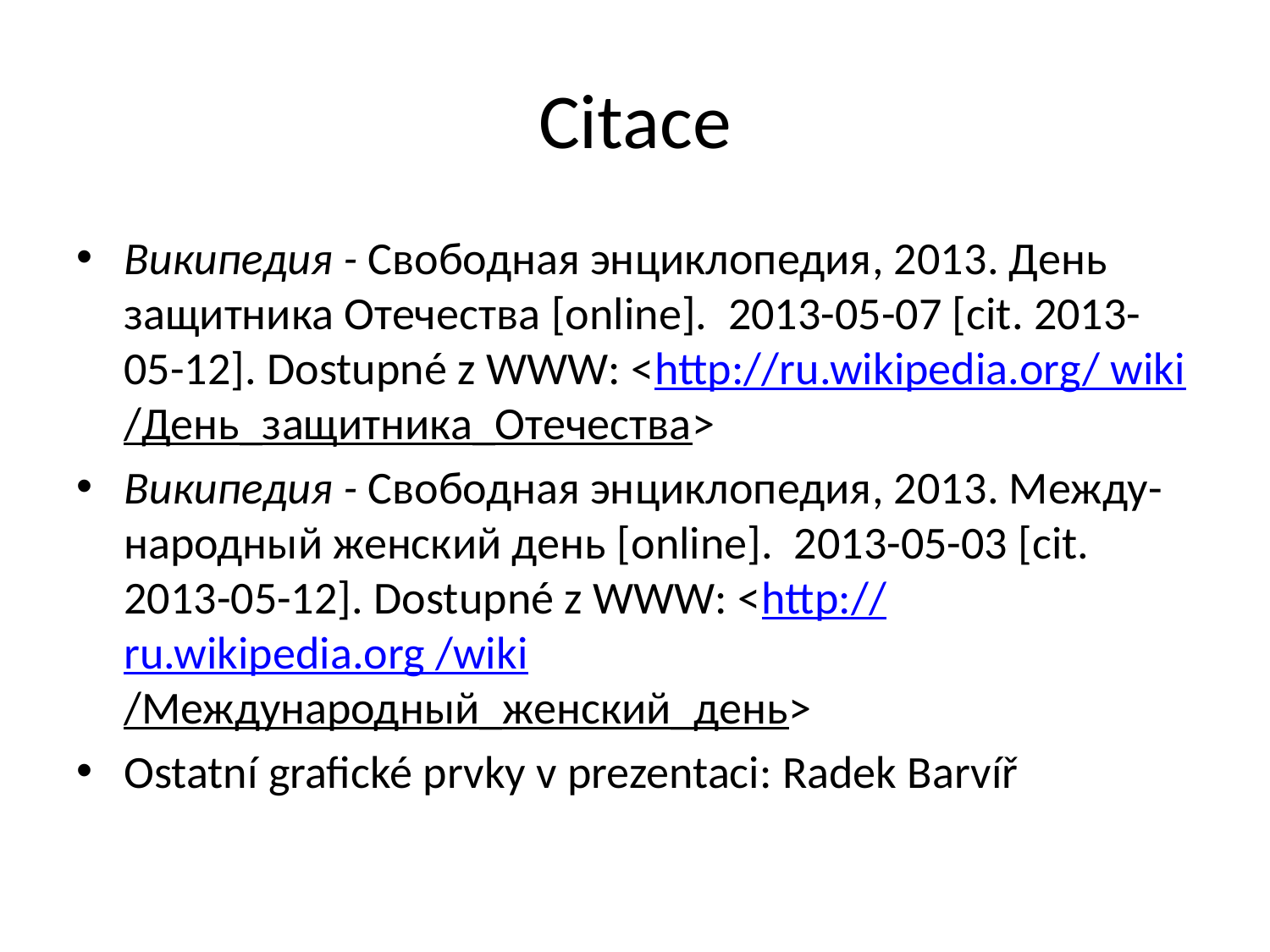

# Citace
Википедия - Свободная энциклопедия, 2013. День защитника Отечества [online].  2013-05-07 [cit. 2013-05-12]. Dostupné z WWW: <http://ru.wikipedia.org/ wiki/День_защитника_Отечества>
Википедия - Свободная энциклопедия, 2013. Между-народный женский день [online].  2013-05-03 [cit. 2013-05-12]. Dostupné z WWW: <http://ru.wikipedia.org /wiki/Международный_женский_день>
Ostatní grafické prvky v prezentaci: Radek Barvíř